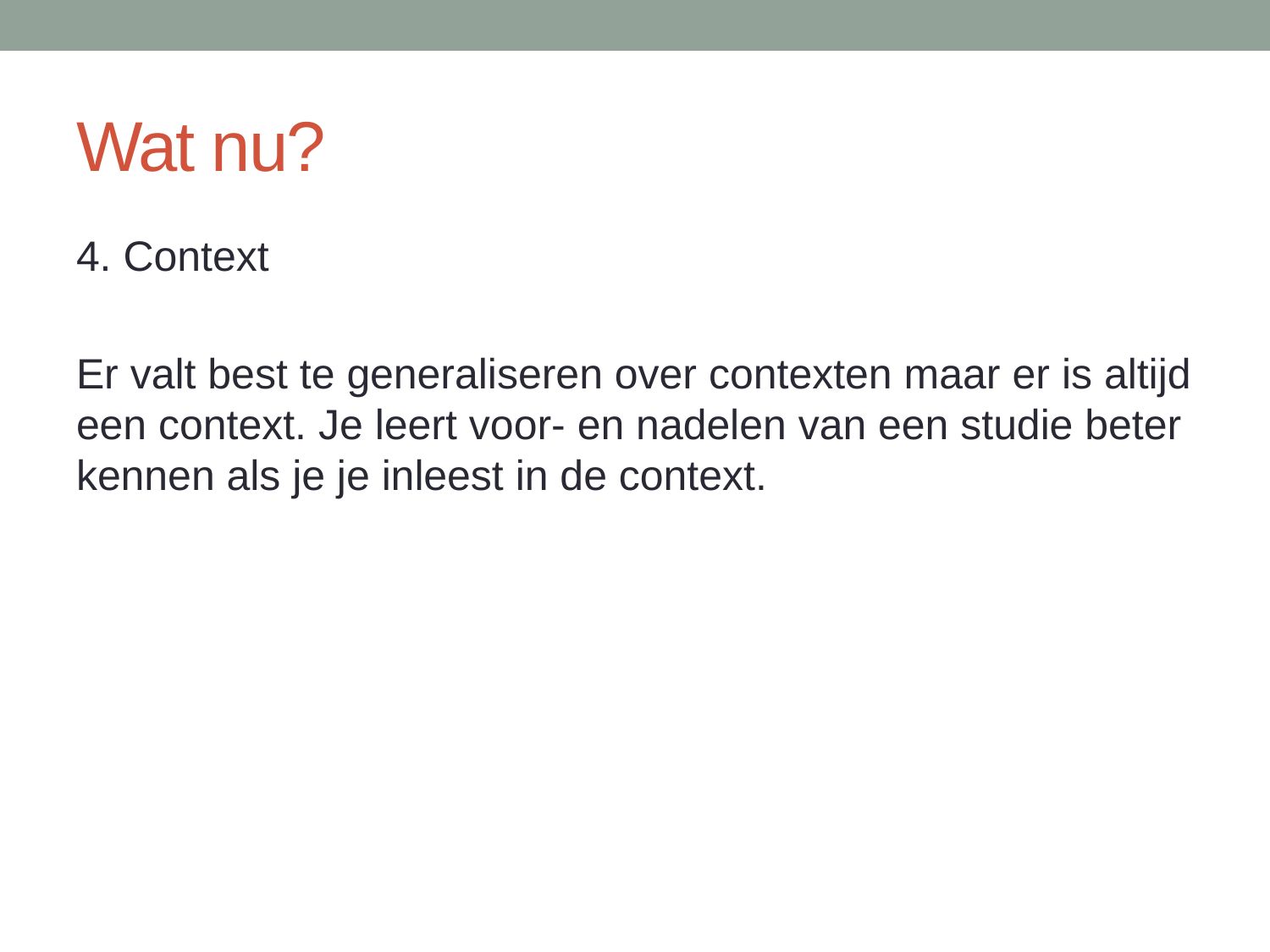

# Wat nu?
4. Context

Er valt best te generaliseren over contexten maar er is altijd een context. Je leert voor- en nadelen van een studie beter kennen als je je inleest in de context.